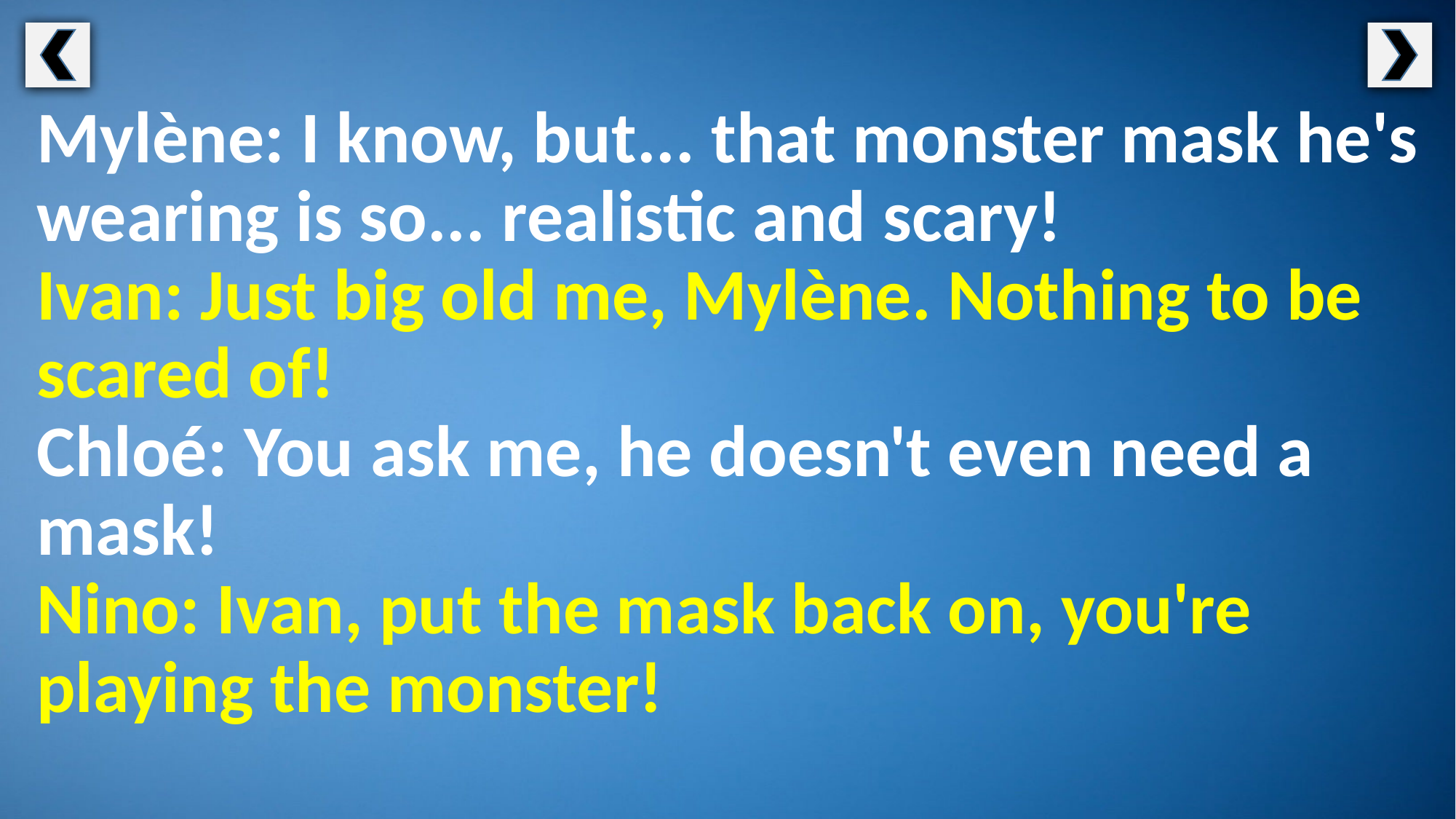

Mylène: I know, but... that monster mask he's wearing is so... realistic and scary!
Ivan: Just big old me, Mylène. Nothing to be scared of!
Chloé: You ask me, he doesn't even need a mask!
Nino: Ivan, put the mask back on, you're playing the monster!